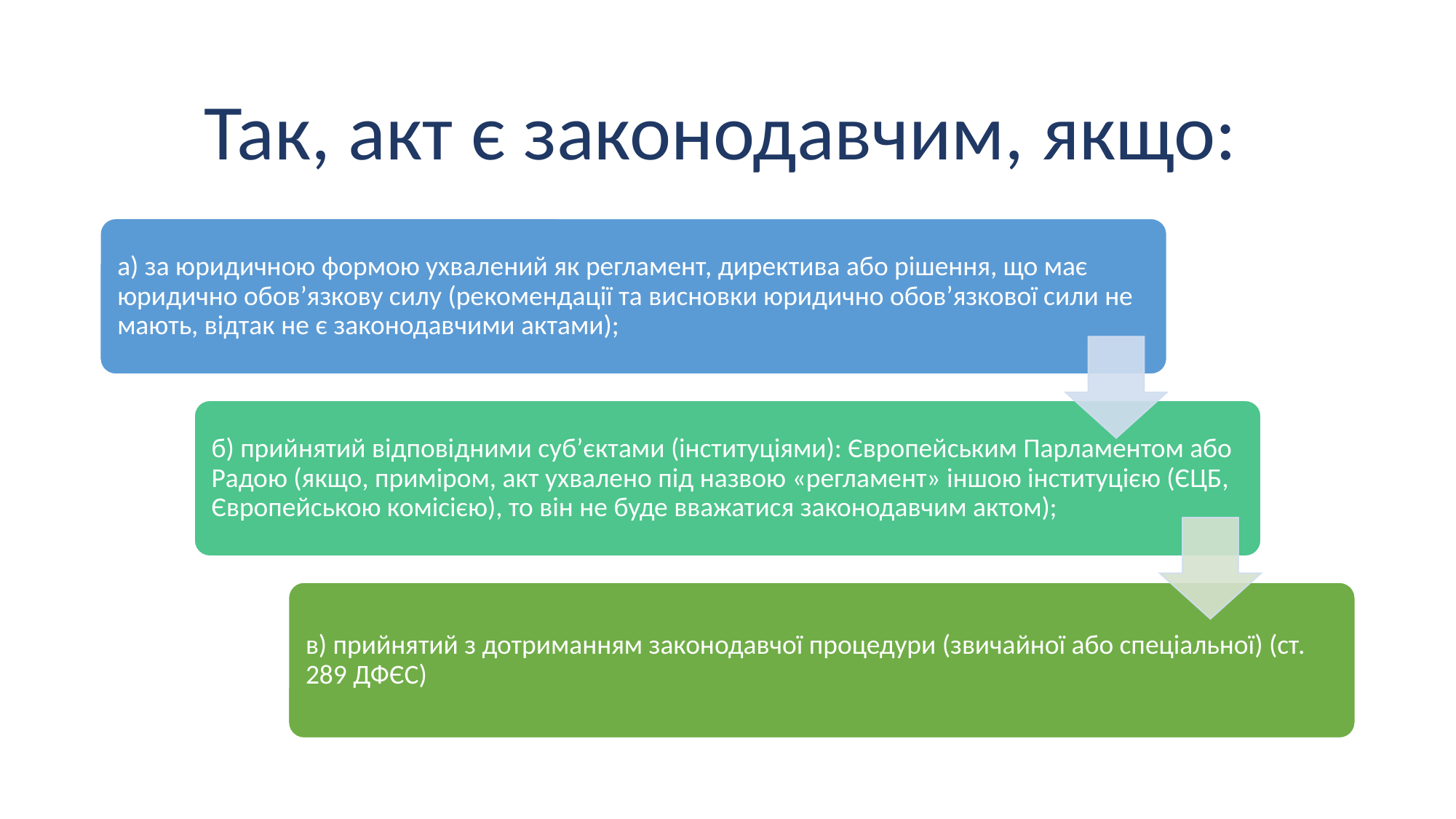

Так, акт є законодавчим, якщо:
а) за юридичною формою ухвалений як регламент, директива або рішення, що має юридично обов’язкову силу (рекомендації та висновки юридично обов’язкової сили не мають, відтак не є законодавчими актами);
б) прийнятий відповідними суб’єктами (інституціями): Європейським Парламентом або Радою (якщо, приміром, акт ухвалено під назвою «регламент» іншою інституцією (ЄЦБ, Європейською комісією), то він не буде вважатися законодавчим актом);
в) прийнятий з дотриманням законодавчої процедури (звичайної або спеціальної) (ст. 289 ДФЄС)